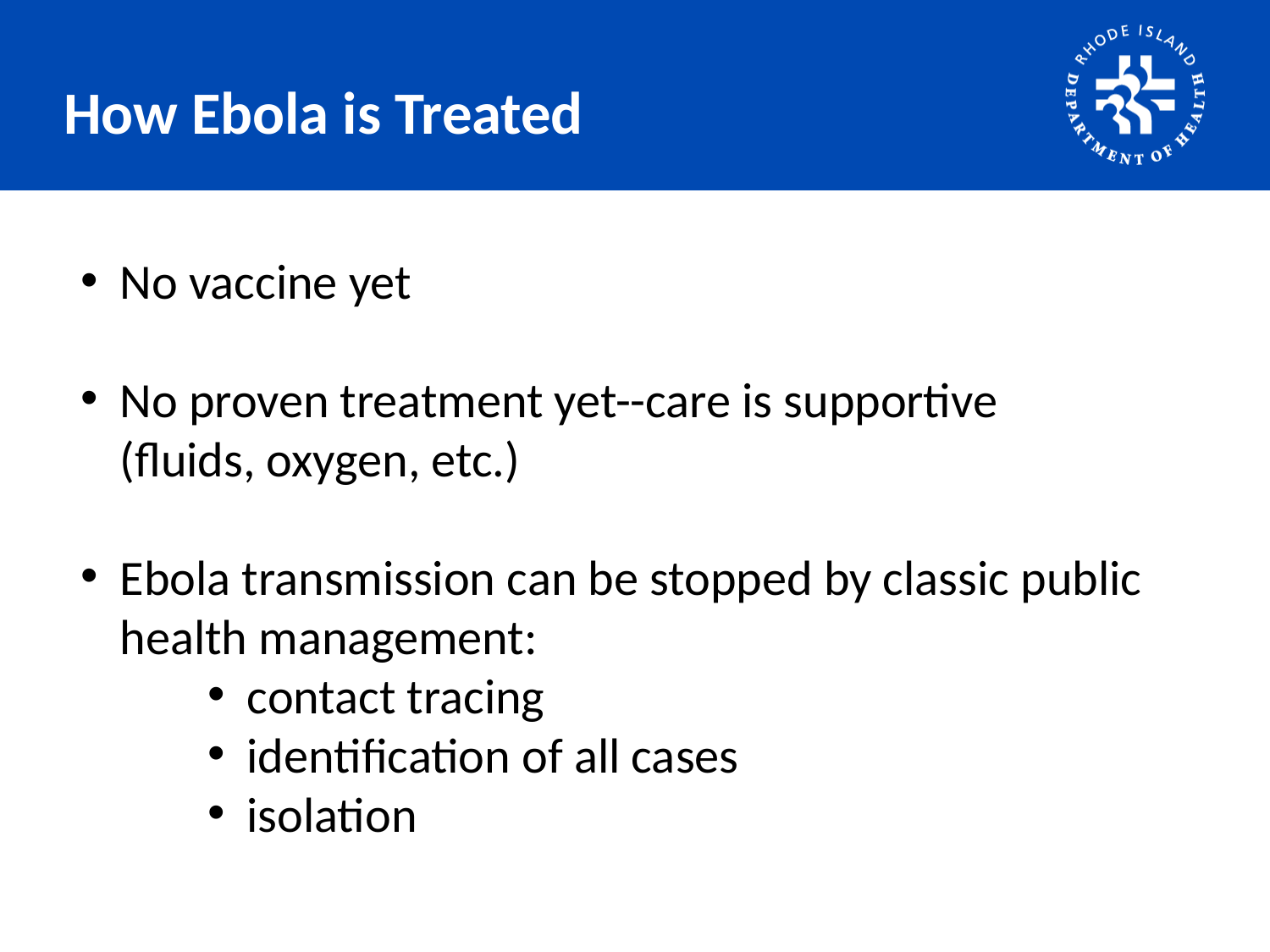

# How Ebola is Treated
No vaccine yet

No proven treatment yet--care is supportive
(fluids, oxygen, etc.)

Ebola transmission can be stopped by classic public health management:
contact tracing
identification of all cases
isolation